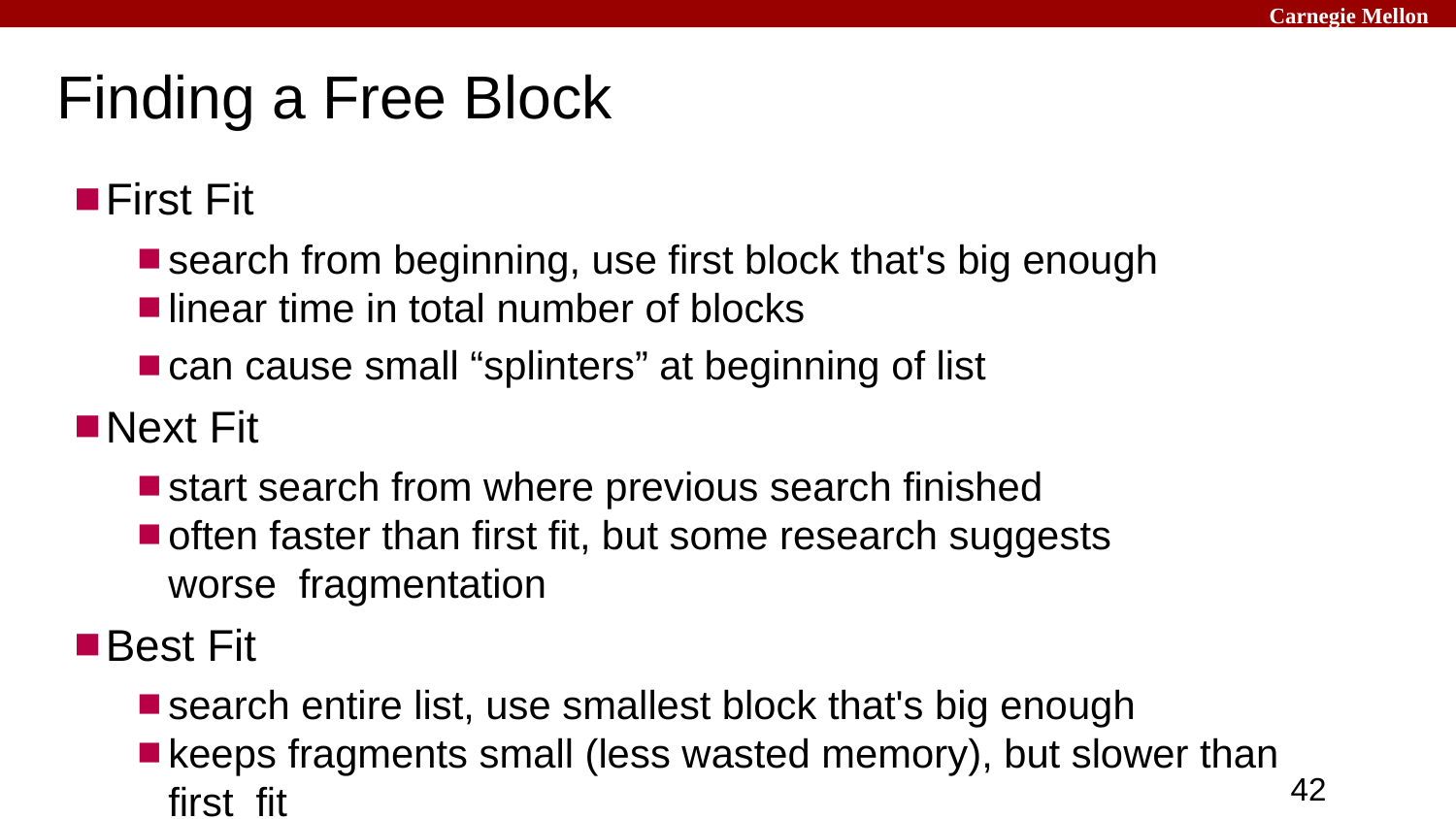

Carnegie Mellon
# Finding a Free Block
First Fit
search from beginning, use first block that's big enough
linear time in total number of blocks
can cause small “splinters” at beginning of list
Next Fit
start search from where previous search finished
often faster than first fit, but some research suggests worse  fragmentation
Best Fit
search entire list, use smallest block that's big enough
keeps fragments small (less wasted memory), but slower than first  fit
42